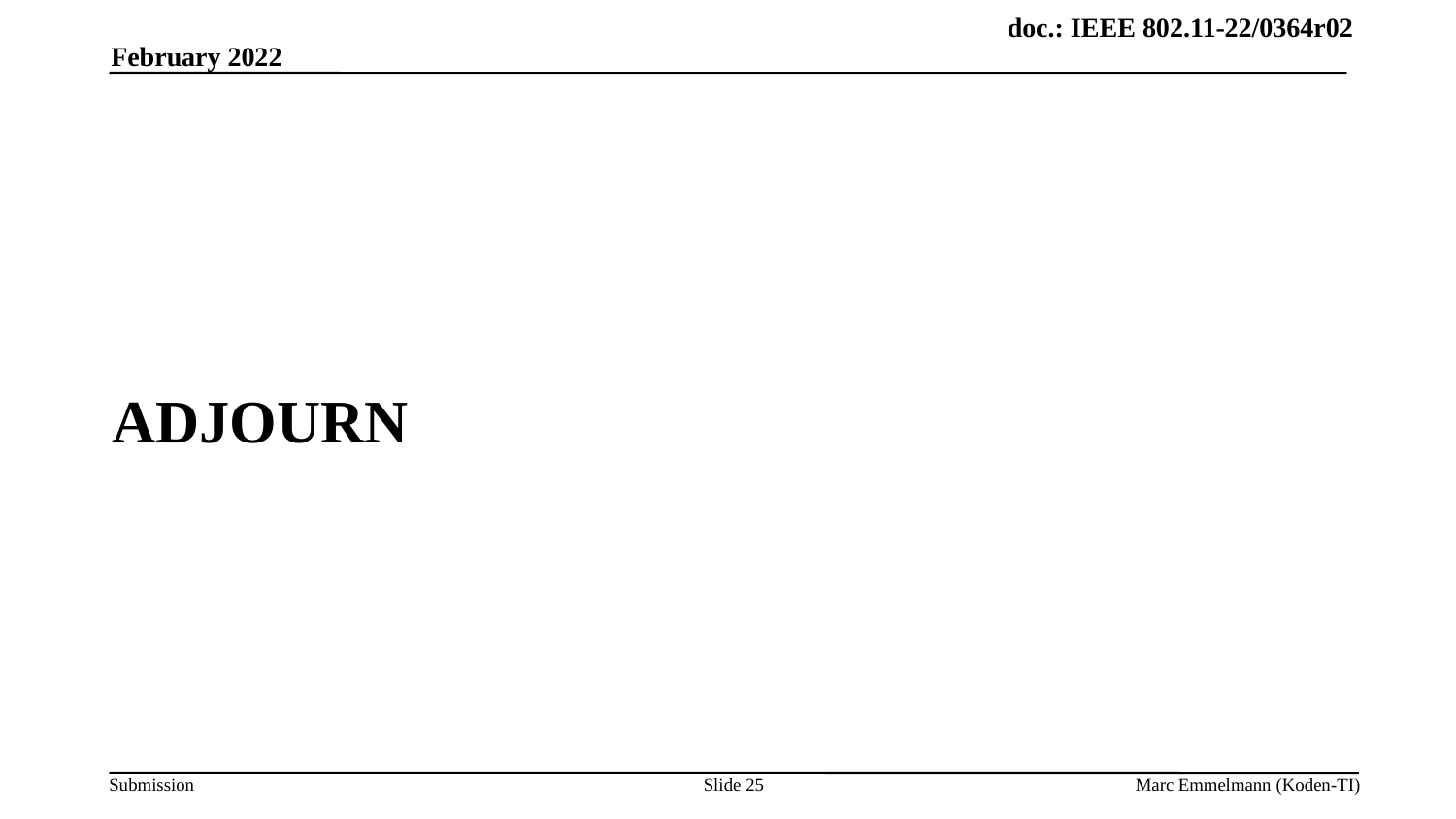

February 2022
# Adjourn
Slide 25
Marc Emmelmann (Koden-TI)